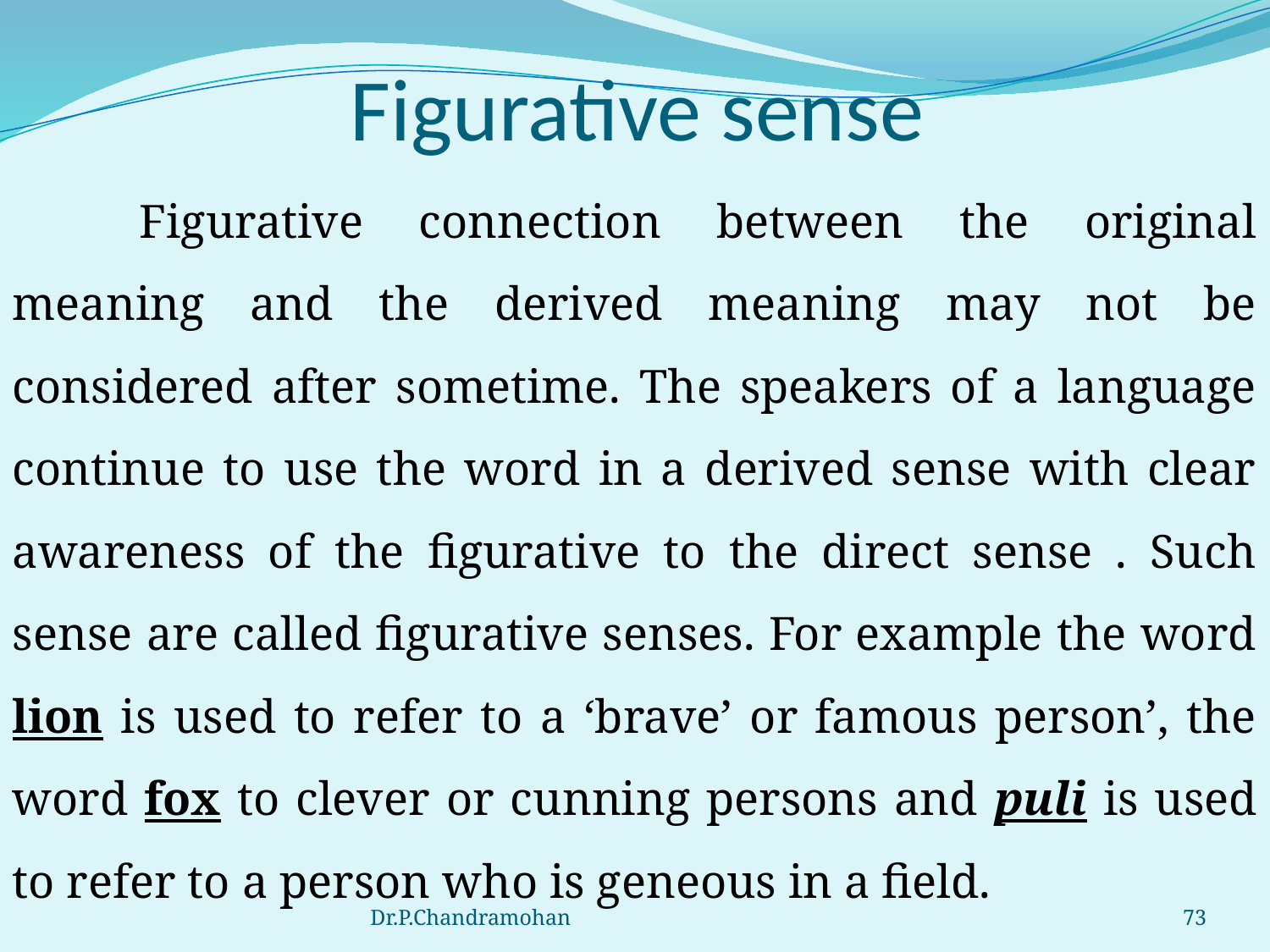

# Figurative sense
	Figurative connection between the original meaning and the derived meaning may not be considered after sometime. The speakers of a language continue to use the word in a derived sense with clear awareness of the figurative to the direct sense . Such sense are called figurative senses. For example the word lion is used to refer to a ‘brave’ or famous person’, the word fox to clever or cunning persons and puli is used to refer to a person who is geneous in a field.

Dr.P.Chandramohan
73